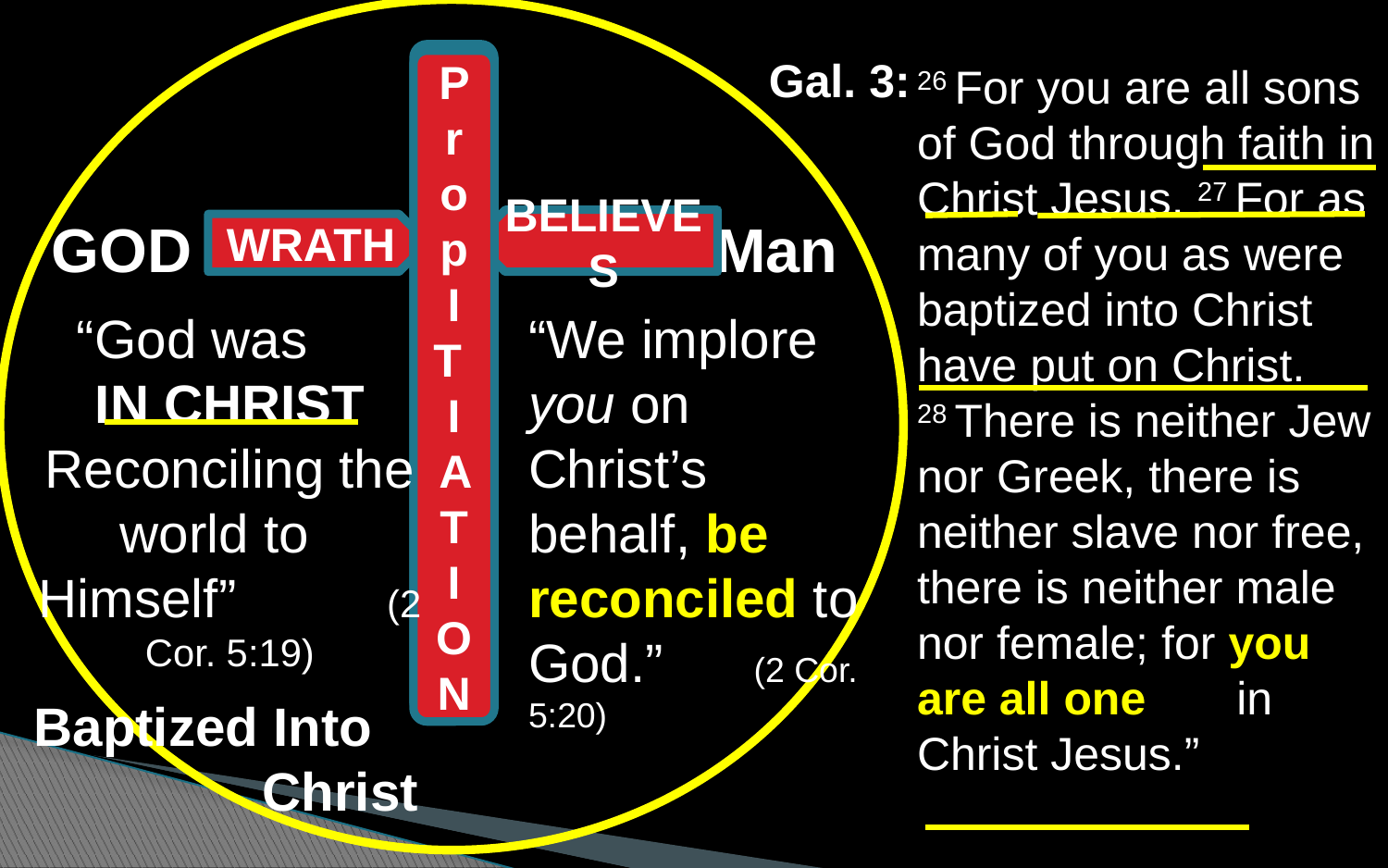

Atonement
Gal. 3:
P rop I T  I AT ION
26 For you are all sons of God through faith in Christ Jesus. 27 For as many of you as were baptized into Christ have put on Christ. 28 There is neither Jew nor Greek, there is neither slave nor free, there is neither male nor female; for you are all one       in Christ Jesus.”
S INNED
GOD
 Man
BELIEVES
WRATH
 “God was       IN CHRIST
Reconciling the world to   Himself”          (2 Cor. 5:19)
“We implore you on Christ’s behalf, be reconciled to God.”      (2 Cor. 5:20)
Baptized Into 		      Christ